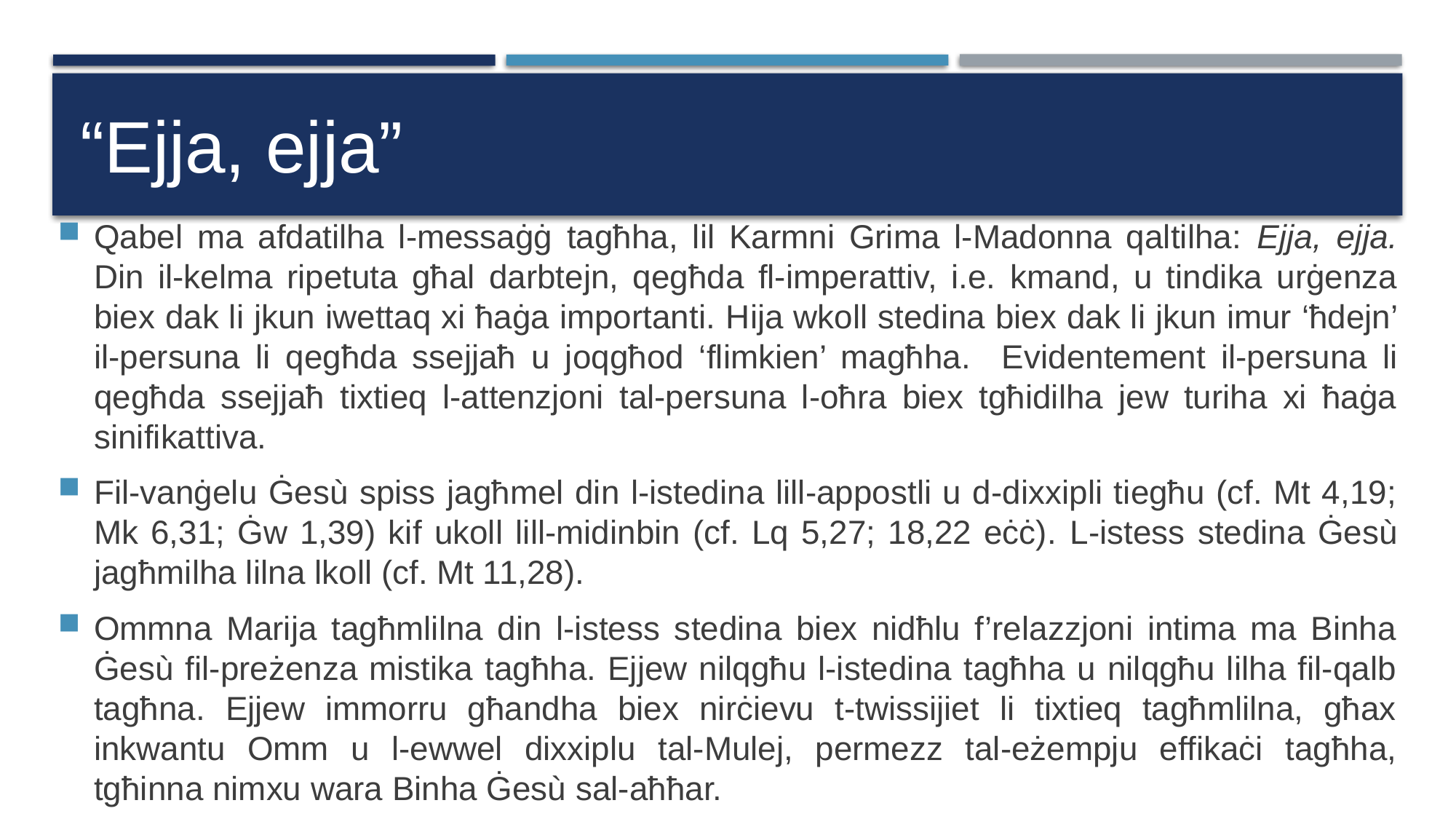

# “Ejja, ejja”
Qabel ma afdatilha l-messaġġ tagħha, lil Karmni Grima l-Madonna qaltilha: Ejja, ejja. Din il-kelma ripetuta għal darbtejn, qegħda fl-imperattiv, i.e. kmand, u tindika urġenza biex dak li jkun iwettaq xi ħaġa importanti. Hija wkoll stedina biex dak li jkun imur ‘ħdejn’ il-persuna li qegħda ssejjaħ u joqgħod ‘flimkien’ magħha.  Evidentement il-persuna li qegħda ssejjaħ tixtieq l-attenzjoni tal-persuna l-oħra biex tgħidilha jew turiha xi ħaġa sinifikattiva.
Fil-vanġelu Ġesù spiss jagħmel din l-istedina lill-appostli u d-dixxipli tiegħu (cf. Mt 4,19; Mk 6,31; Ġw 1,39) kif ukoll lill-midinbin (cf. Lq 5,27; 18,22 eċċ). L-istess stedina Ġesù jagħmilha lilna lkoll (cf. Mt 11,28).
Ommna Marija tagħmlilna din l-istess stedina biex nidħlu f’relazzjoni intima ma Binha Ġesù fil-preżenza mistika tagħha. Ejjew nilqgħu l-istedina tagħha u nilqgħu lilha fil-qalb tagħna. Ejjew immorru għandha biex nirċievu t-twissijiet li tixtieq tagħmlilna, għax inkwantu Omm u l-ewwel dixxiplu tal-Mulej, permezz tal-eżempju effikaċi tagħha, tgħinna nimxu wara Binha Ġesù sal-aħħar.